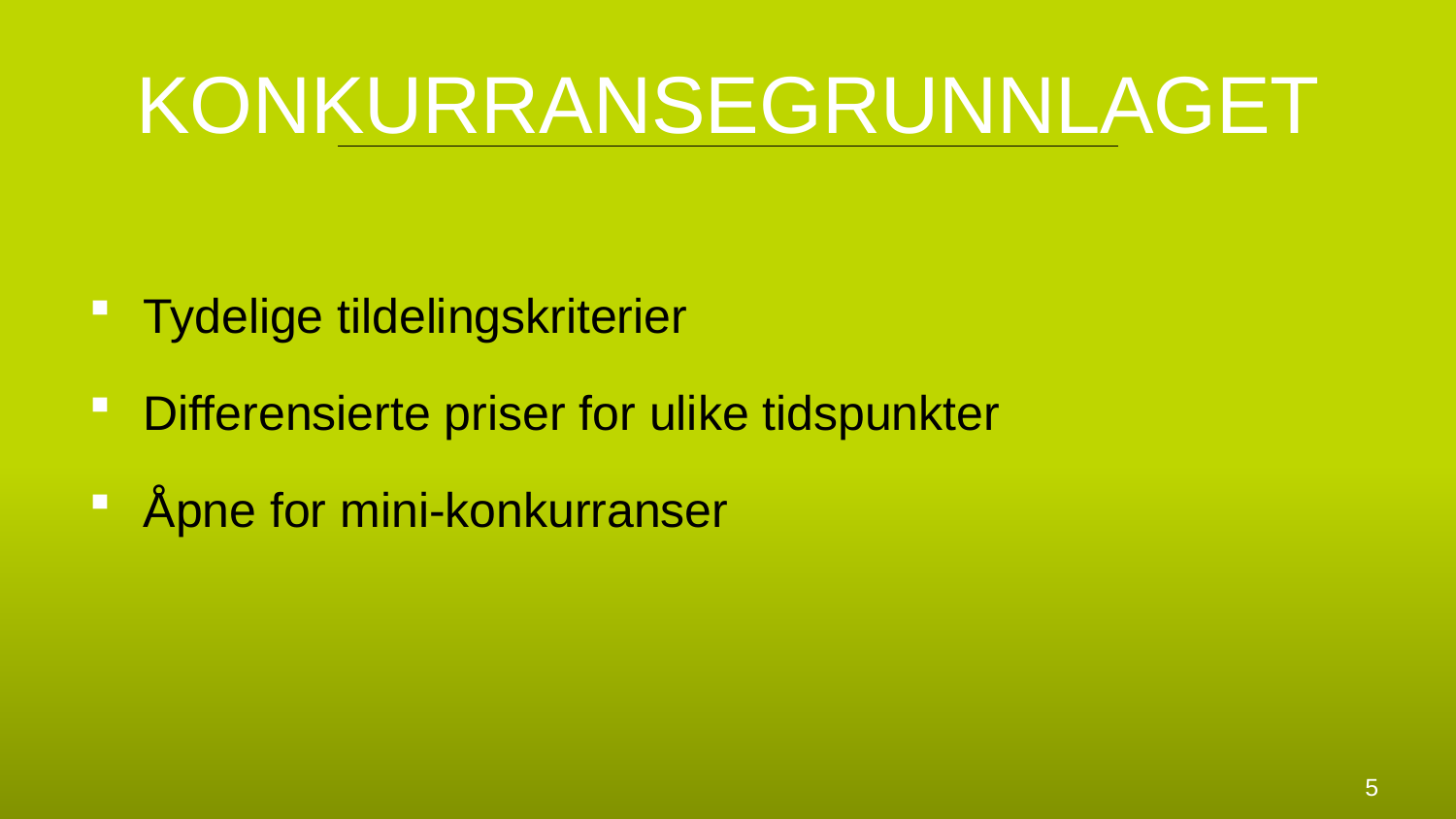

# Konkurransegrunnlaget
Tydelige tildelingskriterier
Differensierte priser for ulike tidspunkter
Åpne for mini-konkurranser

5